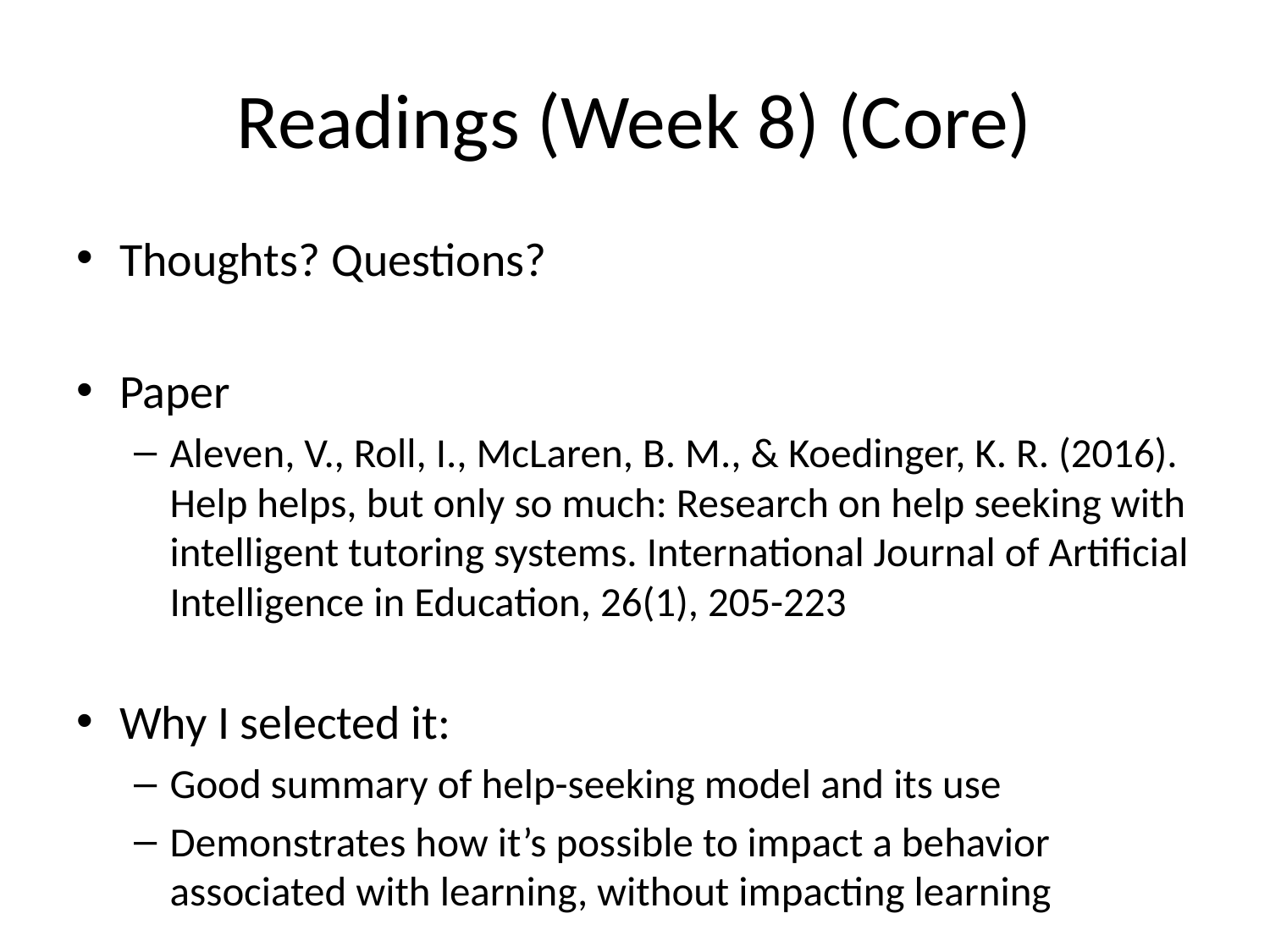

# Readings (Week 8) (Core)
Thoughts? Questions?

Paper
Aleven, V., Roll, I., McLaren, B. M., & Koedinger, K. R. (2016). Help helps, but only so much: Research on help seeking with intelligent tutoring systems. International Journal of Artificial Intelligence in Education, 26(1), 205-223

Why I selected it:
Good summary of help-seeking model and its use
Demonstrates how it’s possible to impact a behavior associated with learning, without impacting learning